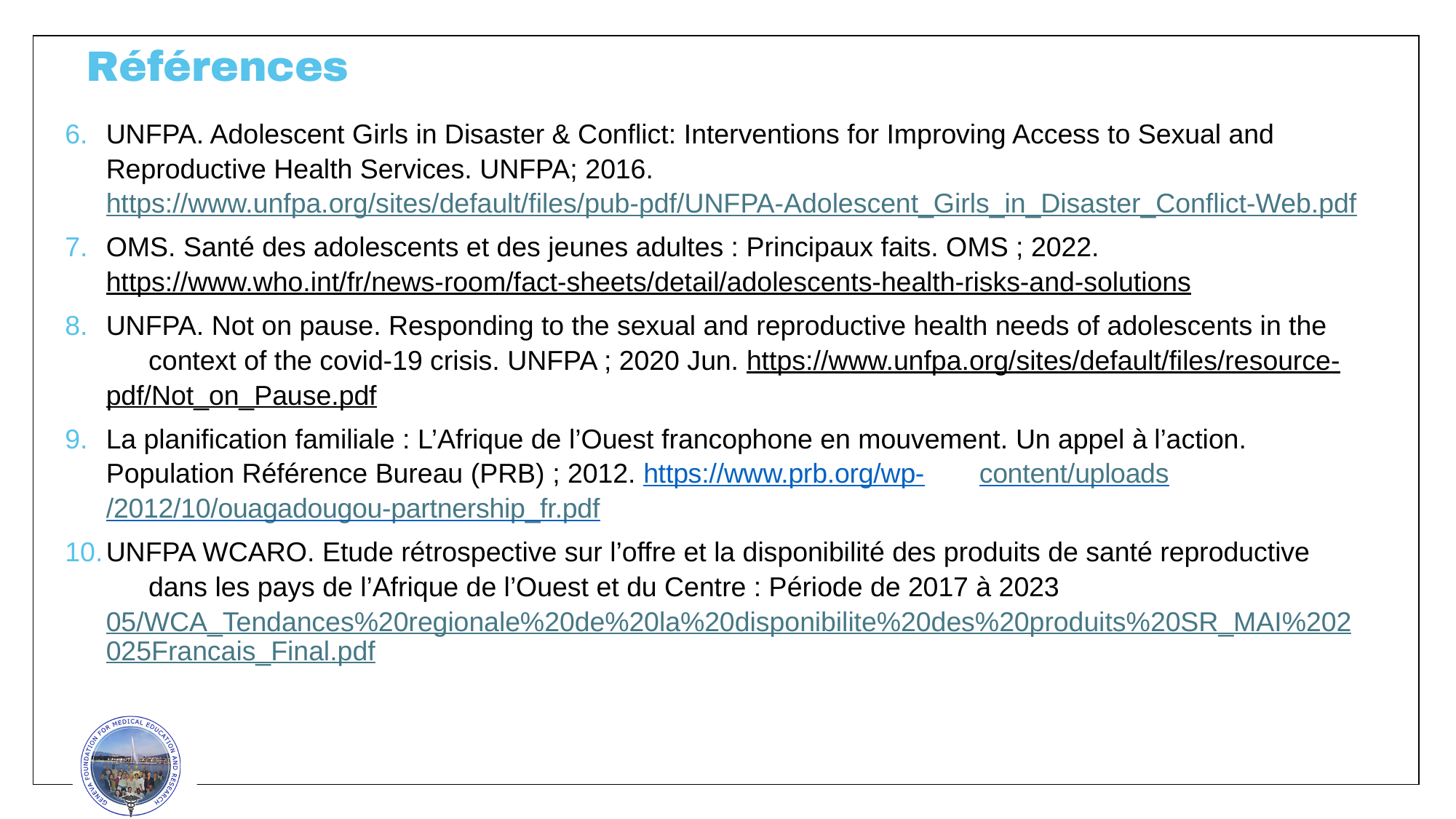

# Références
UNFPA. Adolescent Girls in Disaster & Conflict: Interventions for Improving Access to Sexual and Reproductive Health Services. UNFPA; 2016. https://www.unfpa.org/sites/default/files/pub-pdf/UNFPA-Adolescent_Girls_in_Disaster_Conflict-Web.pdf
OMS. Santé des adolescents et des jeunes adultes : Principaux faits. OMS ; 2022. https://www.who.int/fr/news-room/fact-sheets/detail/adolescents-health-risks-and-solutions
UNFPA. Not on pause. Responding to the sexual and reproductive health needs of adolescents in the 	context of the covid-19 crisis. UNFPA ; 2020 Jun. https://www.unfpa.org/sites/default/files/resource-	pdf/Not_on_Pause.pdf
La planification familiale : L’Afrique de l’Ouest francophone en mouvement. Un appel à l’action. 	Population Référence Bureau (PRB) ; 2012. https://www.prb.org/wp- 	content/uploads/2012/10/ouagadougou-partnership_fr.pdf
UNFPA WCARO. Etude rétrospective sur l’offre et la disponibilité des produits de santé reproductive 	dans les pays de l’Afrique de l’Ouest et du Centre : Période de 2017 à 2023 	05/WCA_Tendances%20regionale%20de%20la%20disponibilite%20des%20produits%20SR_MAI%202	025Francais_Final.pdf